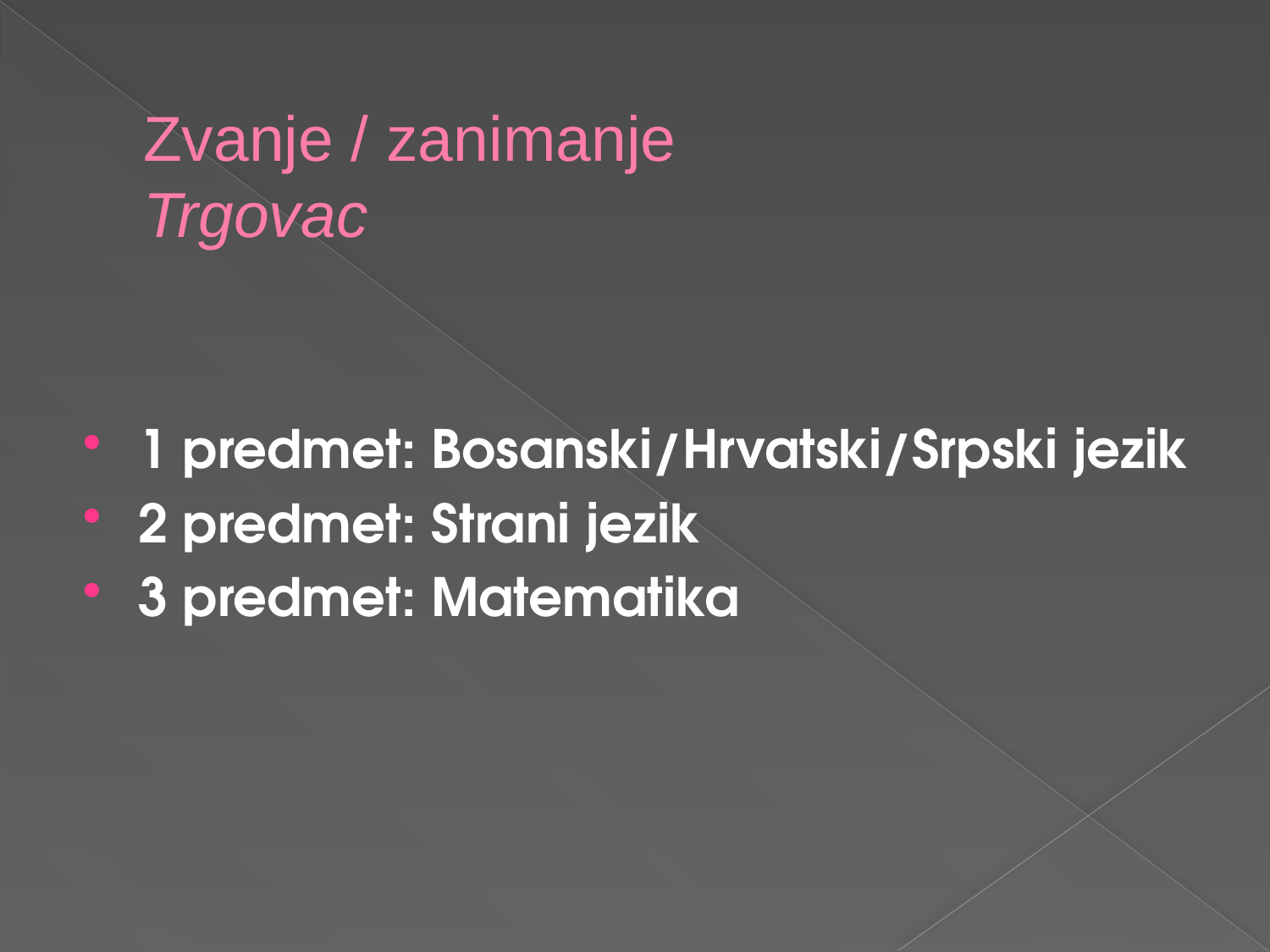

# Zvanje / zanimanje Trgovac

1 predmet: Bosanski/Hrvatski/Srpski jezik
2 predmet: Strani jezik
3 predmet: Matematika